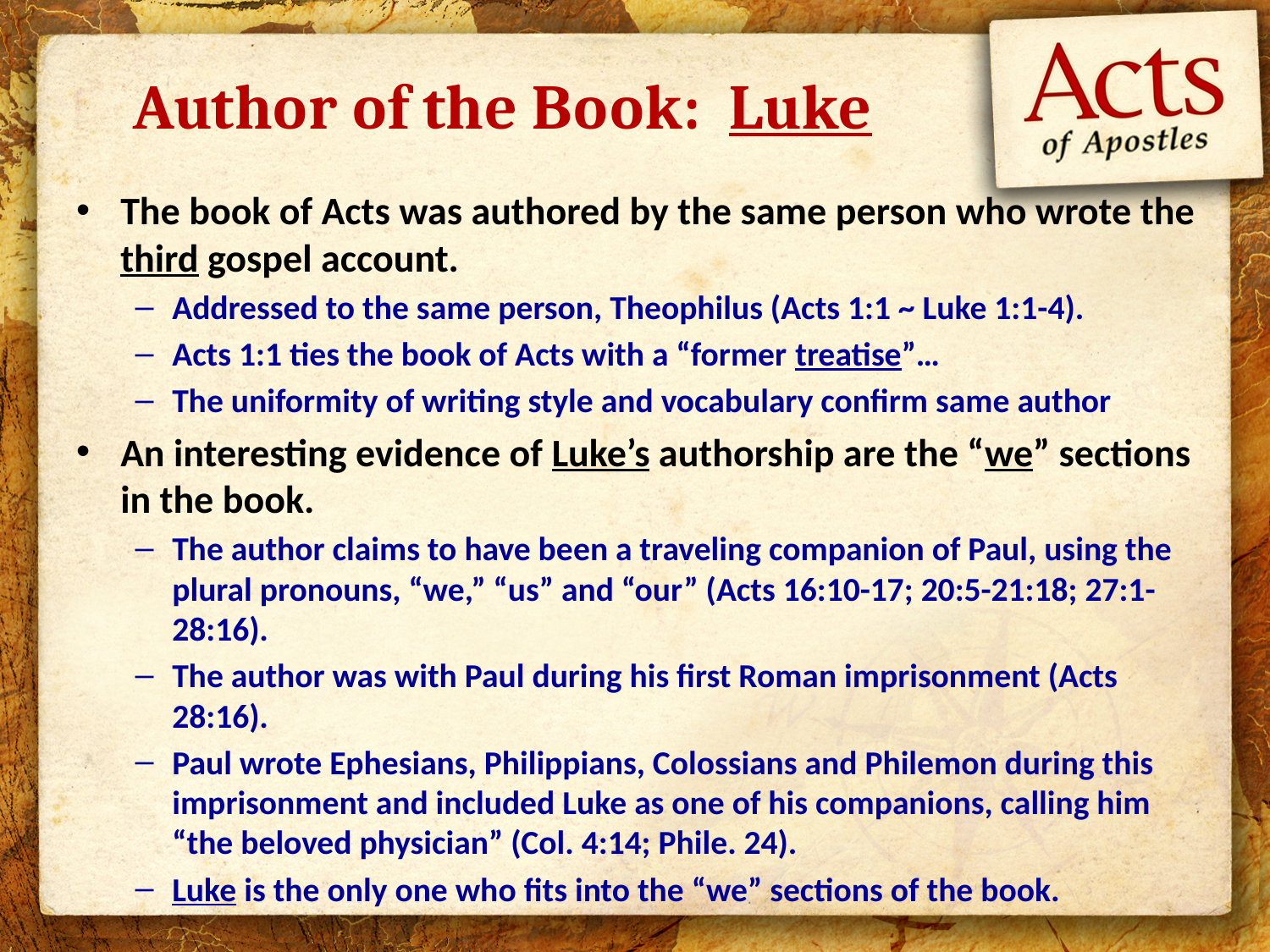

# Author of the Book:  Luke
The book of Acts was authored by the same person who wrote the third gospel account.
Addressed to the same person, Theophilus (Acts 1:1 ~ Luke 1:1-4).
Acts 1:1 ties the book of Acts with a “former treatise”…
The uniformity of writing style and vocabulary confirm same author
An interesting evidence of Luke’s authorship are the “we” sections in the book.
The author claims to have been a traveling companion of Paul, using the plural pronouns, “we,” “us” and “our” (Acts 16:10-17; 20:5-21:18; 27:1-28:16).
The author was with Paul during his first Roman imprisonment (Acts 28:16).
Paul wrote Ephesians, Philippians, Colossians and Philemon during this imprisonment and included Luke as one of his companions, calling him “the beloved physician” (Col. 4:14; Phile. 24).
Luke is the only one who fits into the “we” sections of the book.